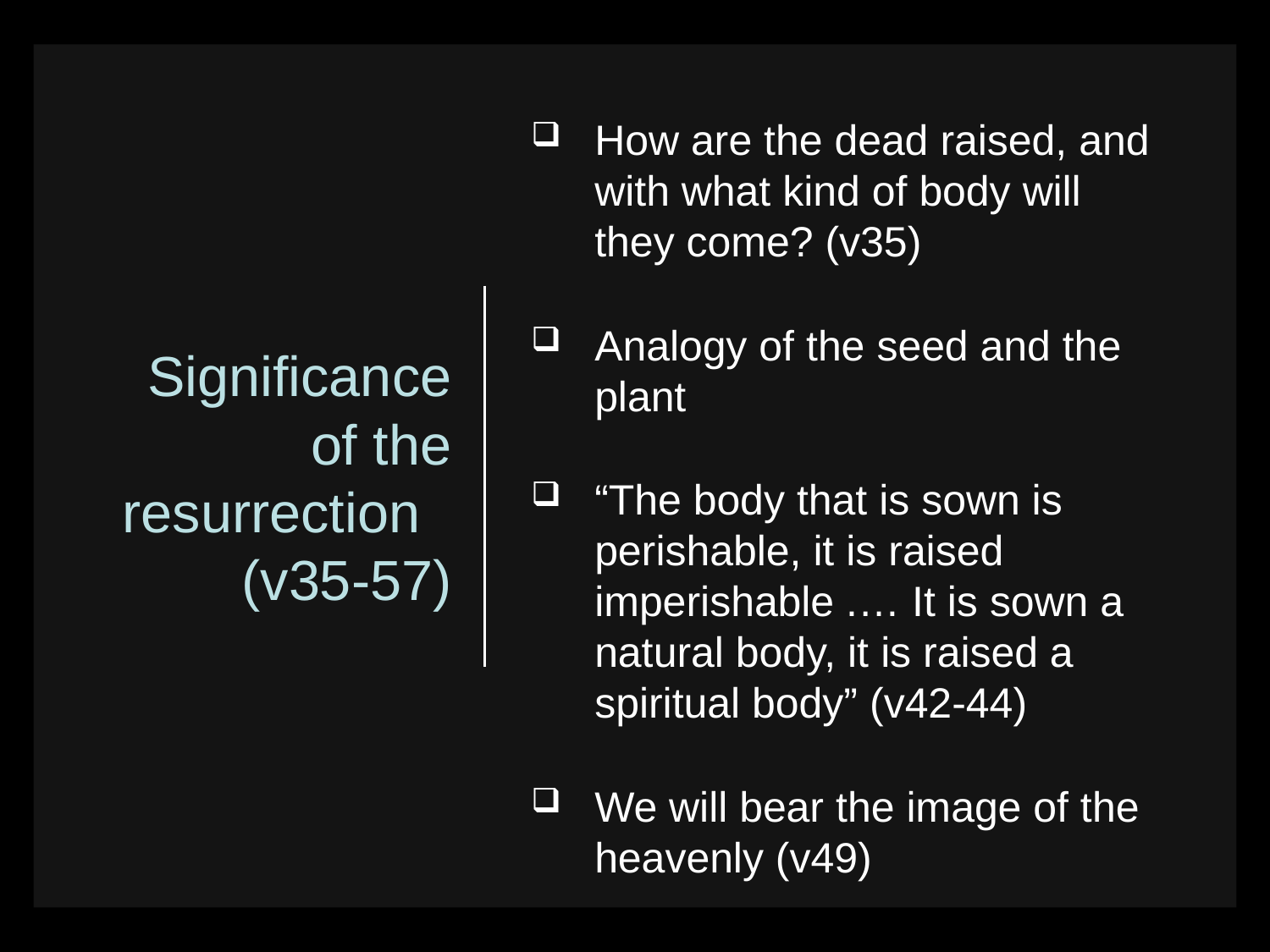

How are the dead raised, and with what kind of body will they come? (v35)
Analogy of the seed and the plant
“The body that is sown is perishable, it is raised imperishable .… It is sown a natural body, it is raised a spiritual body” (v42-44)
We will bear the image of the heavenly (v49)
# Significance of the resurrection   (v35-57)